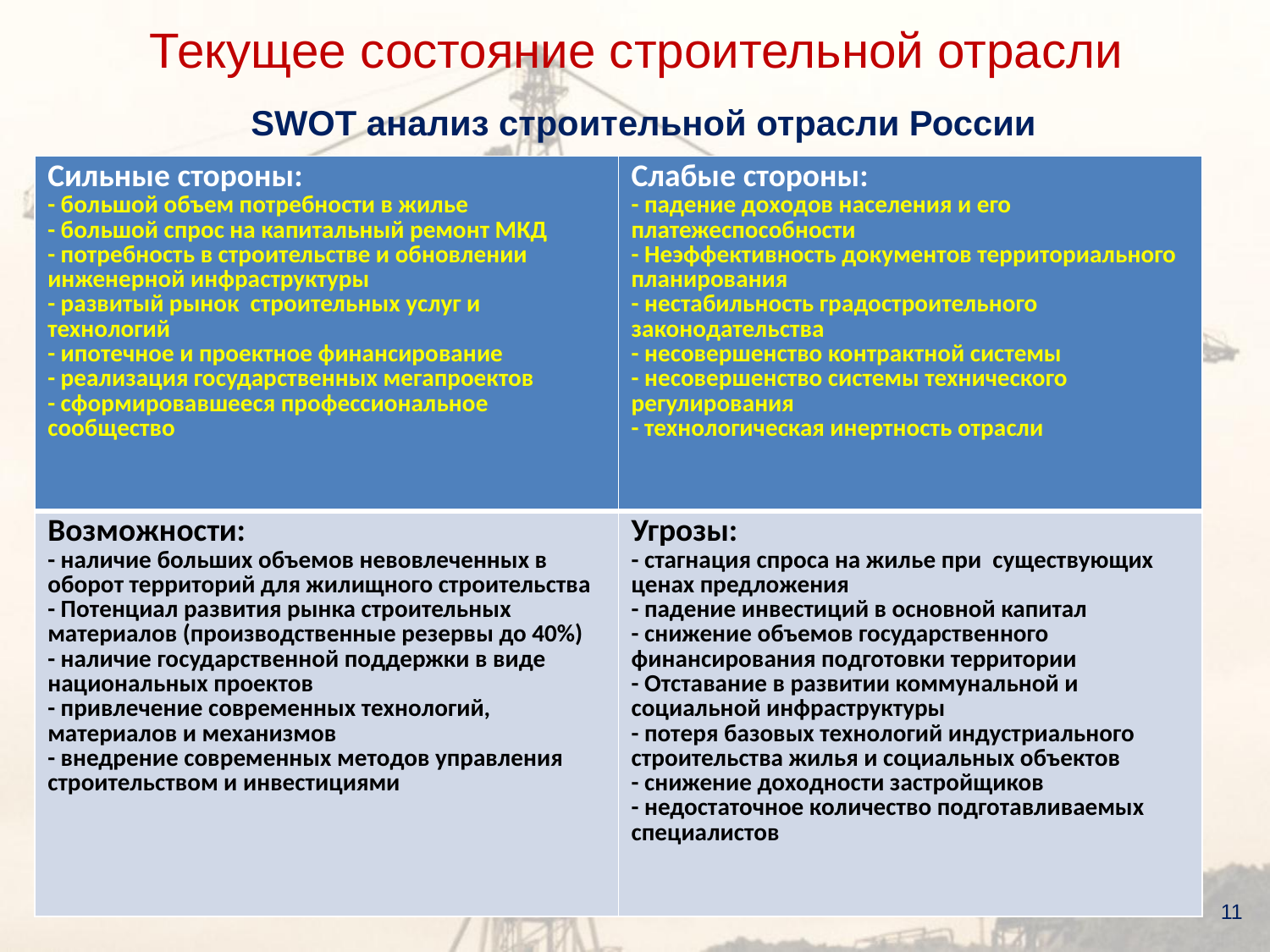

Текущее состояние строительной отрасли
SWOT анализ строительной отрасли России
| Сильные стороны: - большой объем потребности в жилье - большой спрос на капитальный ремонт МКД - потребность в строительстве и обновлении инженерной инфраструктуры - развитый рынок строительных услуг и технологий - ипотечное и проектное финансирование - реализация государственных мегапроектов - сформировавшееся профессиональное сообщество | Слабые стороны: - падение доходов населения и его платежеспособности - Неэффективность документов территориального планирования - нестабильность градостроительного законодательства - несовершенство контрактной системы - несовершенство системы технического регулирования - технологическая инертность отрасли |
| --- | --- |
| Возможности: - наличие больших объемов невовлеченных в оборот территорий для жилищного строительства - Потенциал развития рынка строительных материалов (производственные резервы до 40%) - наличие государственной поддержки в виде национальных проектов - привлечение современных технологий, материалов и механизмов - внедрение современных методов управления строительством и инвестициями | Угрозы: - стагнация спроса на жилье при существующих ценах предложения - падение инвестиций в основной капитал - снижение объемов государственного финансирования подготовки территории - Отставание в развитии коммунальной и социальной инфраструктуры - потеря базовых технологий индустриального строительства жилья и социальных объектов - снижение доходности застройщиков - недостаточное количество подготавливаемых специалистов |
11